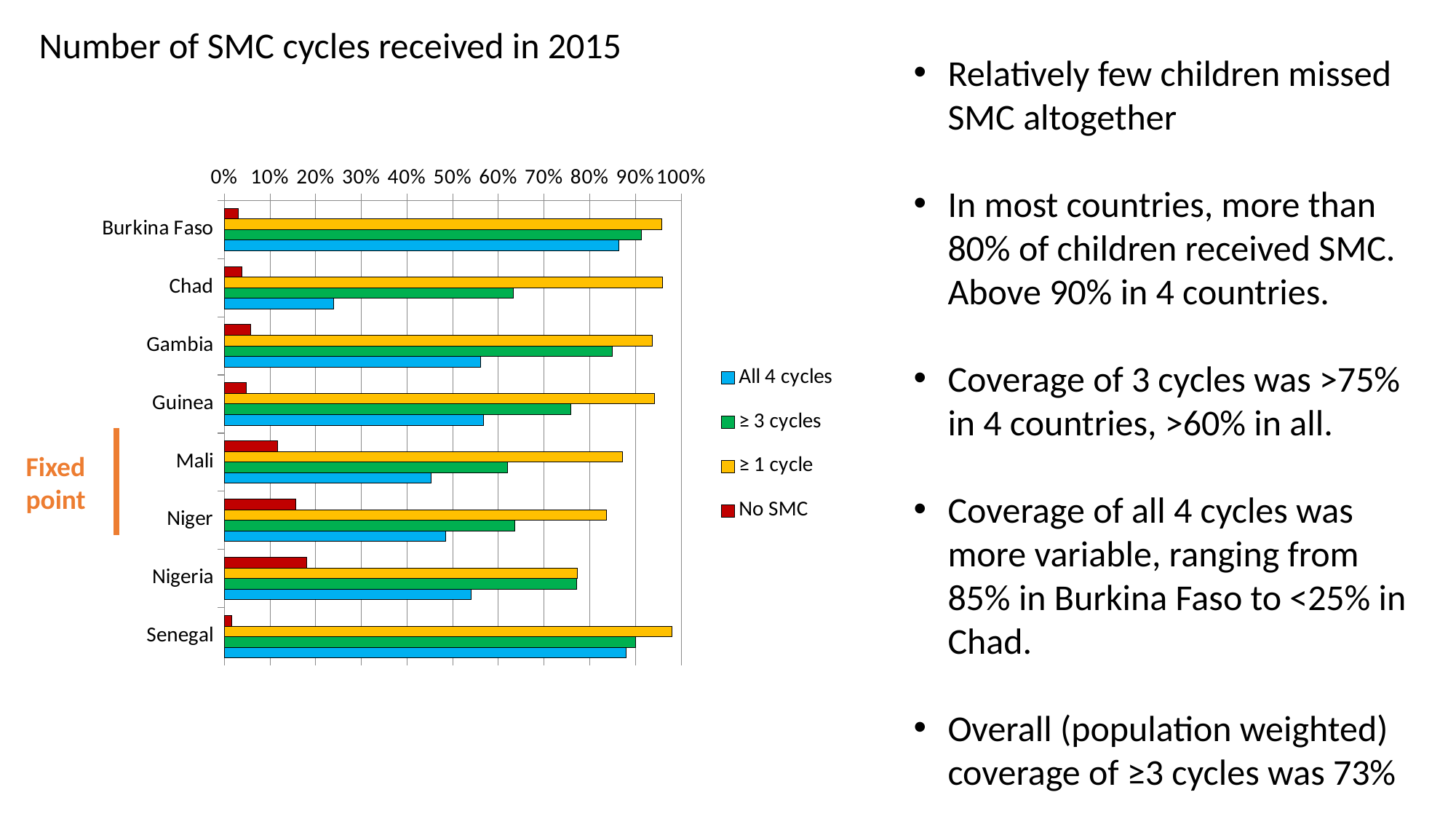

Number of SMC cycles received in 2015
Relatively few children missed SMC altogether

In most countries, more than 80% of children received SMC. Above 90% in 4 countries.

Coverage of 3 cycles was >75% in 4 countries, >60% in all.

Coverage of all 4 cycles was more variable, ranging from 85% in Burkina Faso to <25% in Chad.

Overall (population weighted) coverage of ≥3 cycles was 73%

### Chart

| Category | No SMC | ≥ 1 cycle | ≥ 3 cycles | All 4 cycles |
|---|---|---|---|---|
| Burkina Faso | 0.031 | 0.958 | 0.913 | 0.864 |
| Chad | 0.038 | 0.96 | 0.632 | 0.24 |
| Gambia | 0.058 | 0.937 | 0.849 | 0.561 |
| Guinea | 0.049 | 0.942 | 0.758 | 0.568 |
| Mali | 0.117 | 0.872 | 0.62 | 0.452 |
| Niger | 0.1571512347156852 | 0.8373696158846072 | 0.6354404861502765 | 0.48416718333475806 |
| Nigeria | 0.18 | 0.773 | 0.772 | 0.54 |
| Senegal | 0.016 | 0.98 | 0.9 | 0.88 |
| All (weighted) | 0.13 | 0.872589638116326 | 0.7311497231394143 | 0.5529062001344931 |
Fixed
point